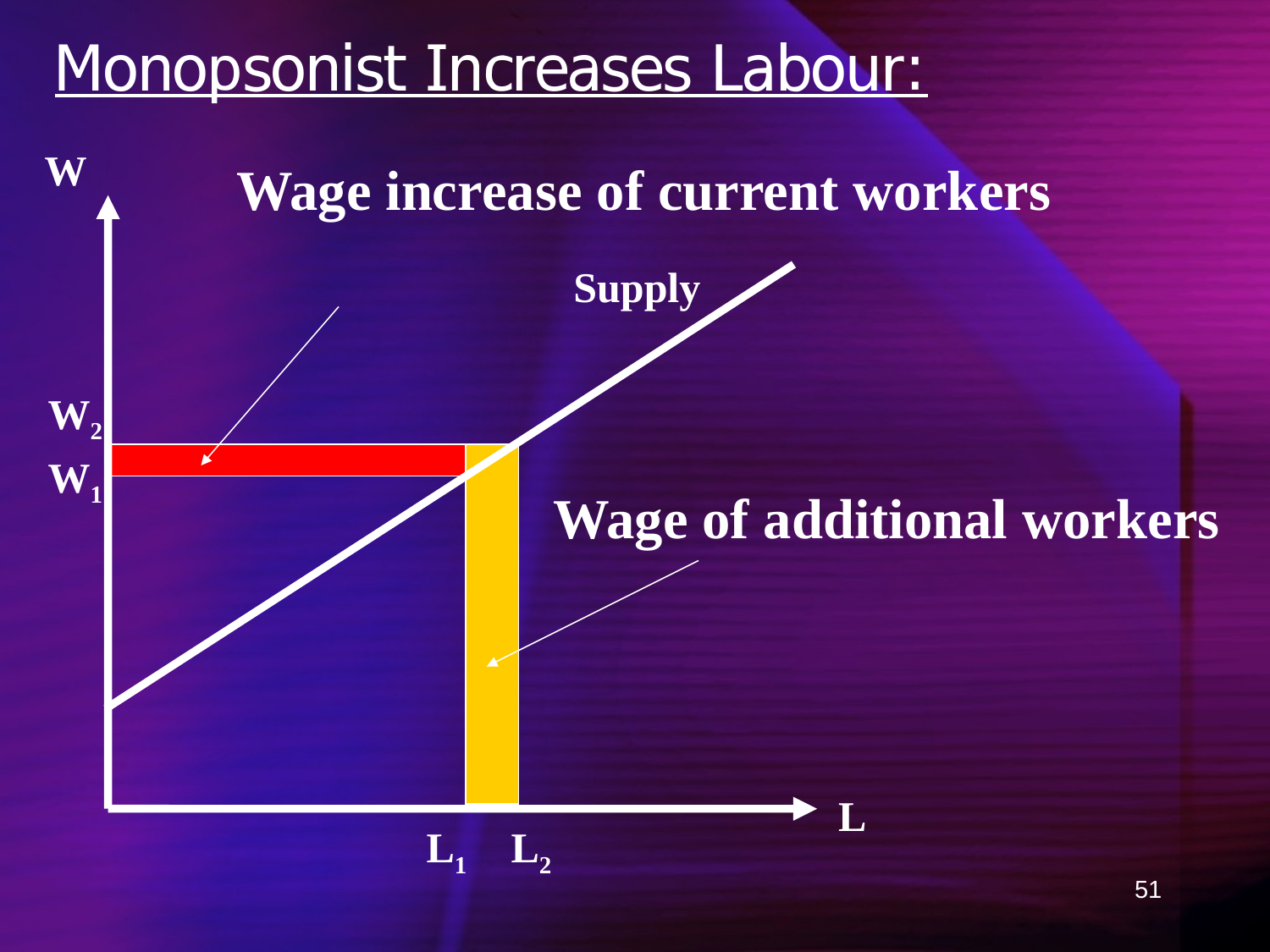

Monopsonist Increases Labour:
W
Wage increase of current workers

Supply

W2
W1

Wage of additional workers

L

L1
L2
51